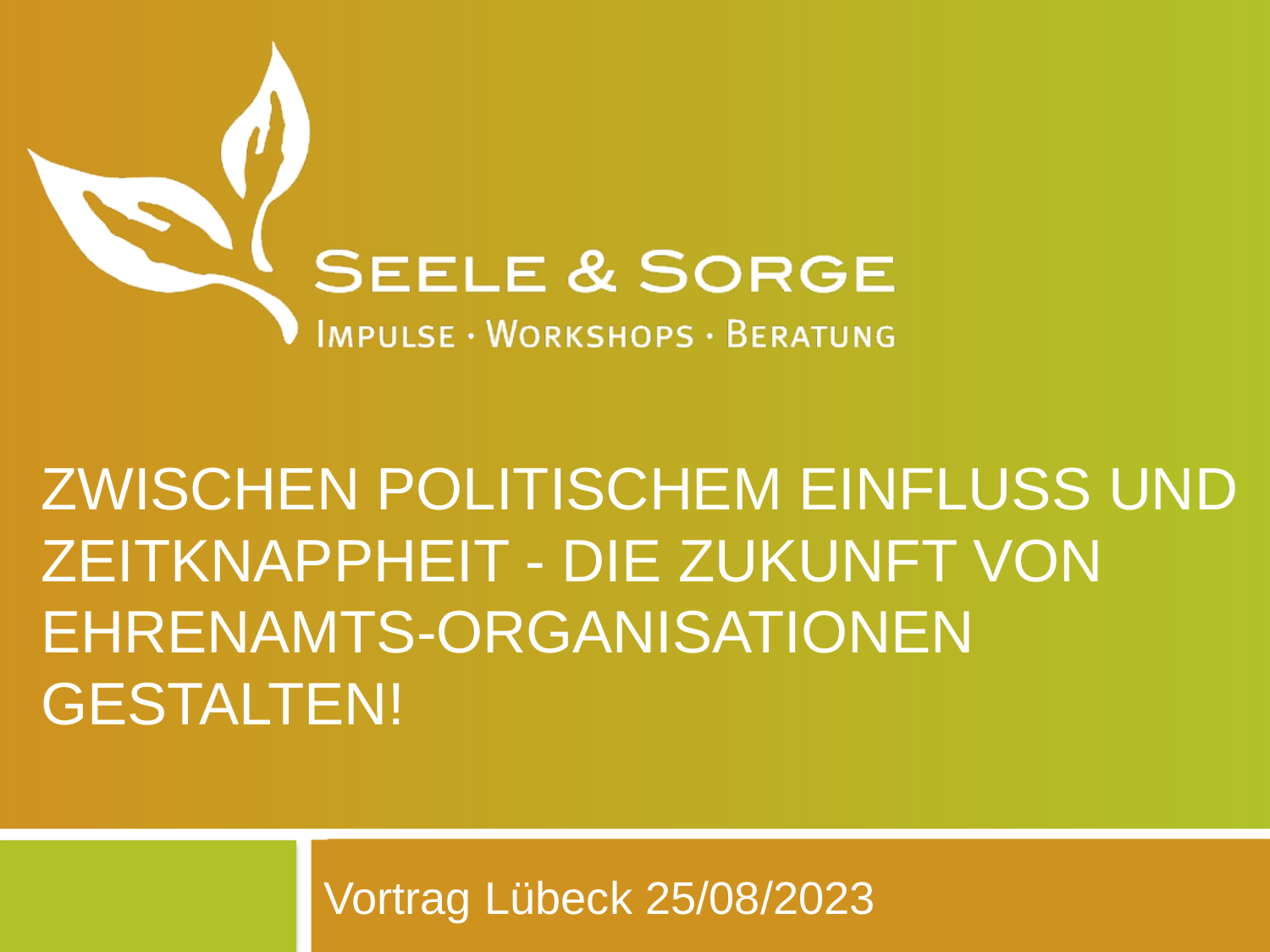

# Zwischen politischem Einfluss und Zeitknappheit - Die Zukunft von Ehrenamts-Organisationen gestalten!
Vortrag Lübeck 25/08/2023